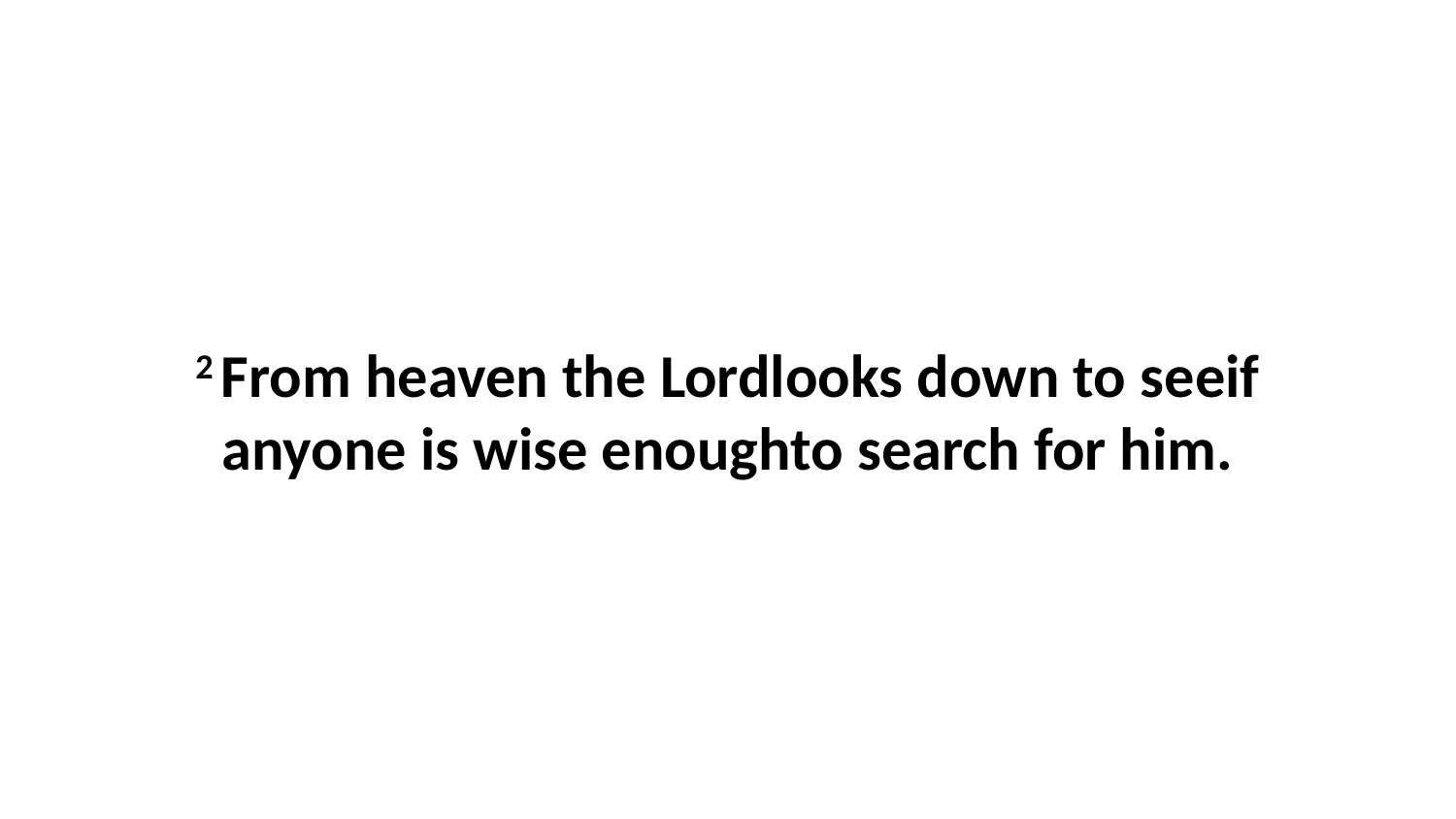

2 From heaven the Lordlooks down to seeif anyone is wise enoughto search for him.